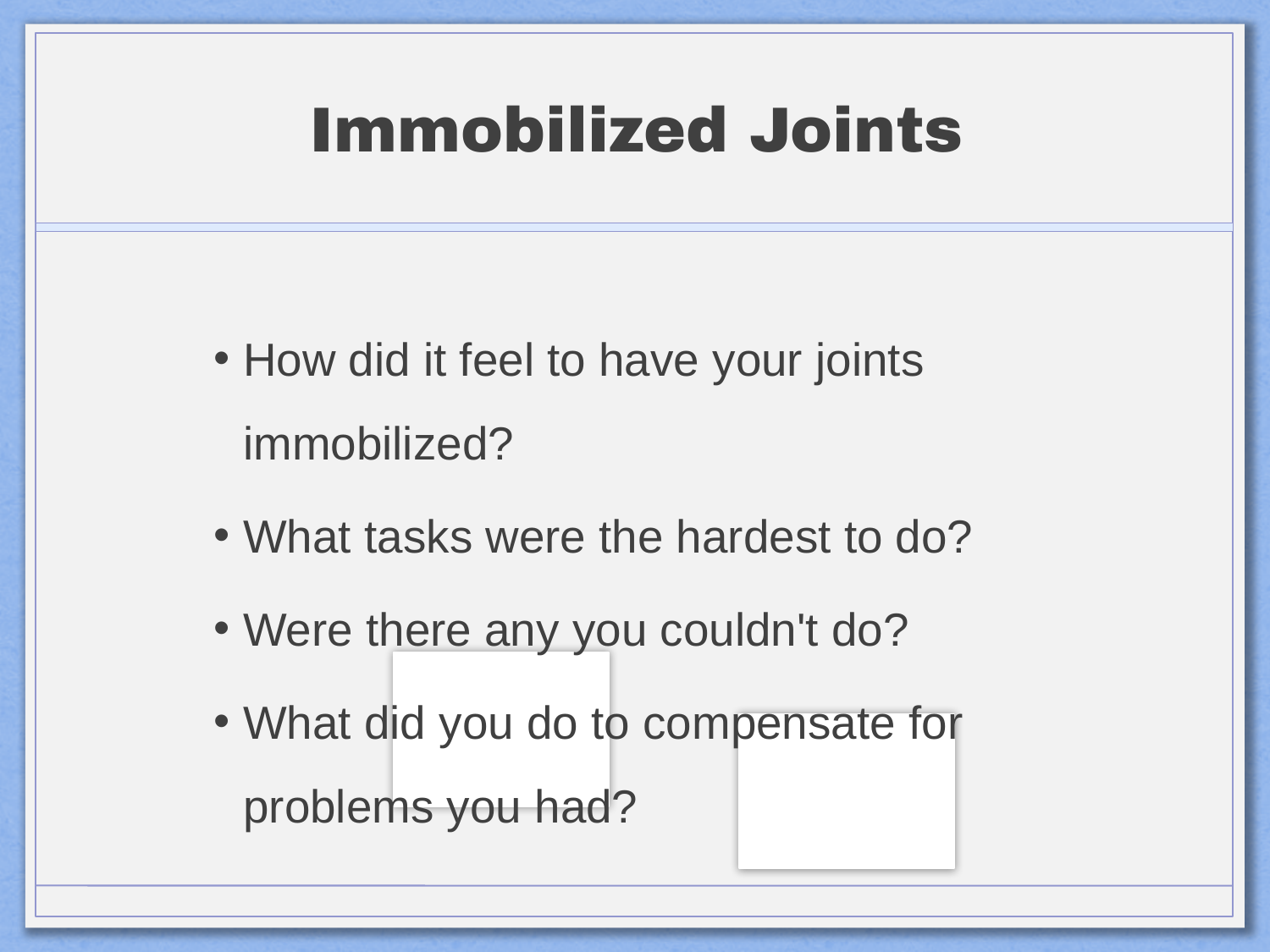

# Immobilized Joints
How did it feel to have your joints immobilized?
What tasks were the hardest to do?
Were there any you couldn't do?
What did you do to compensate for problems you had?